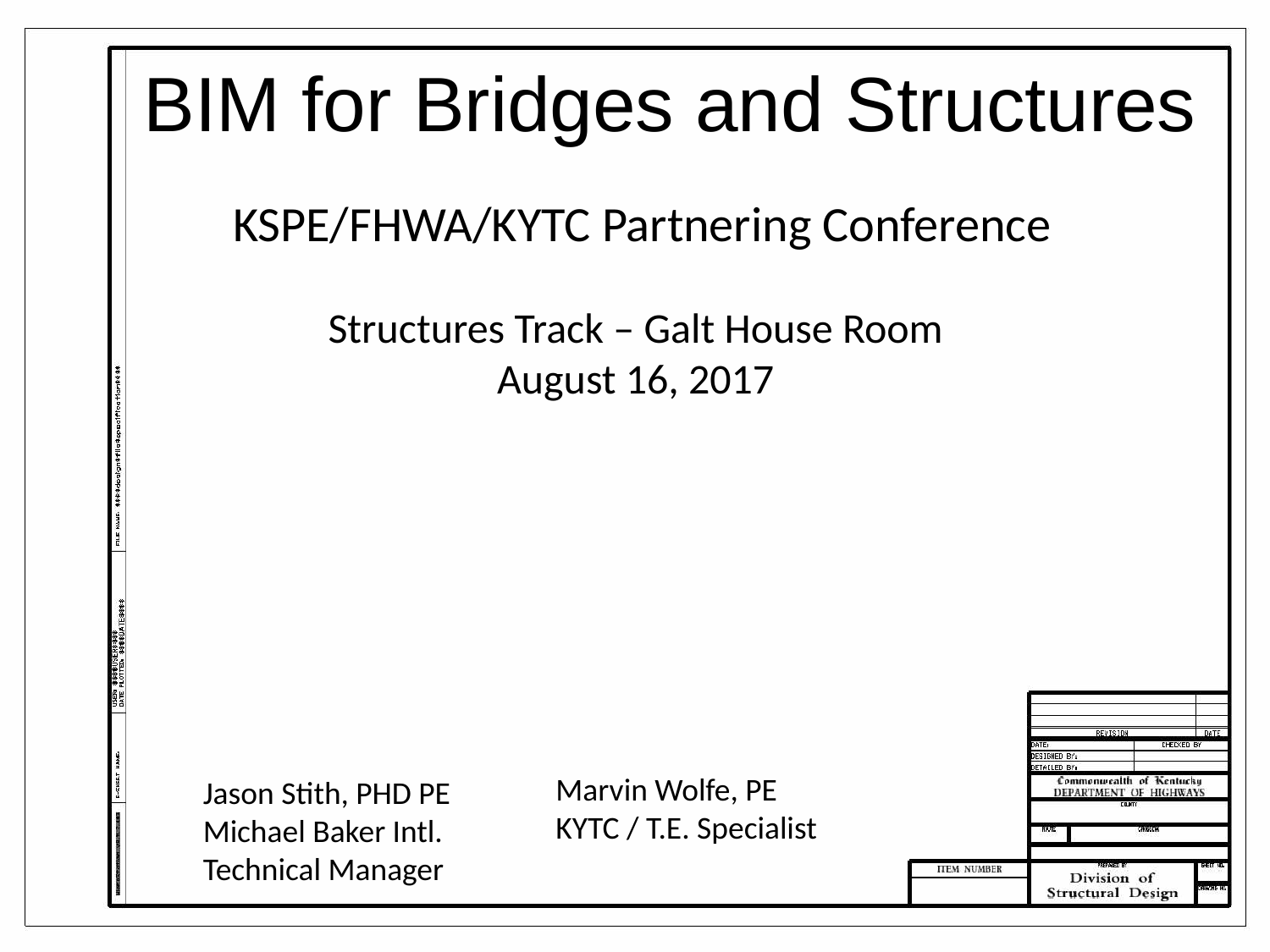

# BIM for Bridges and Structures
KSPE/FHWA/KYTC Partnering Conference
Structures Track – Galt House Room
August 16, 2017
Marvin Wolfe, PE
KYTC / T.E. Specialist
Jason Stith, PHD PE
Michael Baker Intl.
Technical Manager